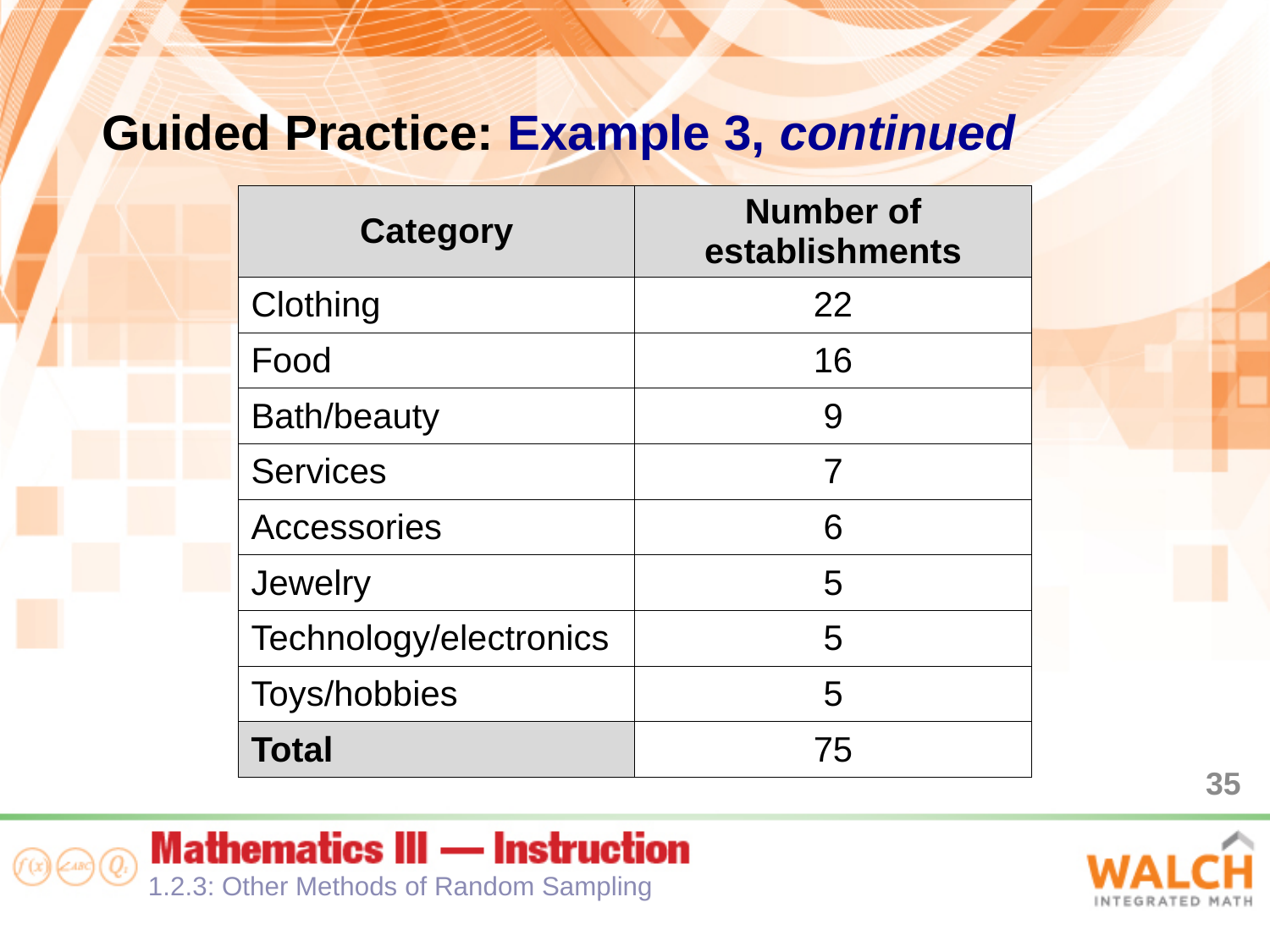

Guided Practice: Example 3, continued

| Category | Number of establishments |
| --- | --- |
| Clothing | 22 |
| Food | 16 |
| Bath/beauty | 9 |
| Services | 7 |
| Accessories | 6 |
| Jewelry | 5 |
| Technology/electronics | 5 |
| Toys/hobbies | 5 |
| Total | 75 |
35
1.2.3: Other Methods of Random Sampling